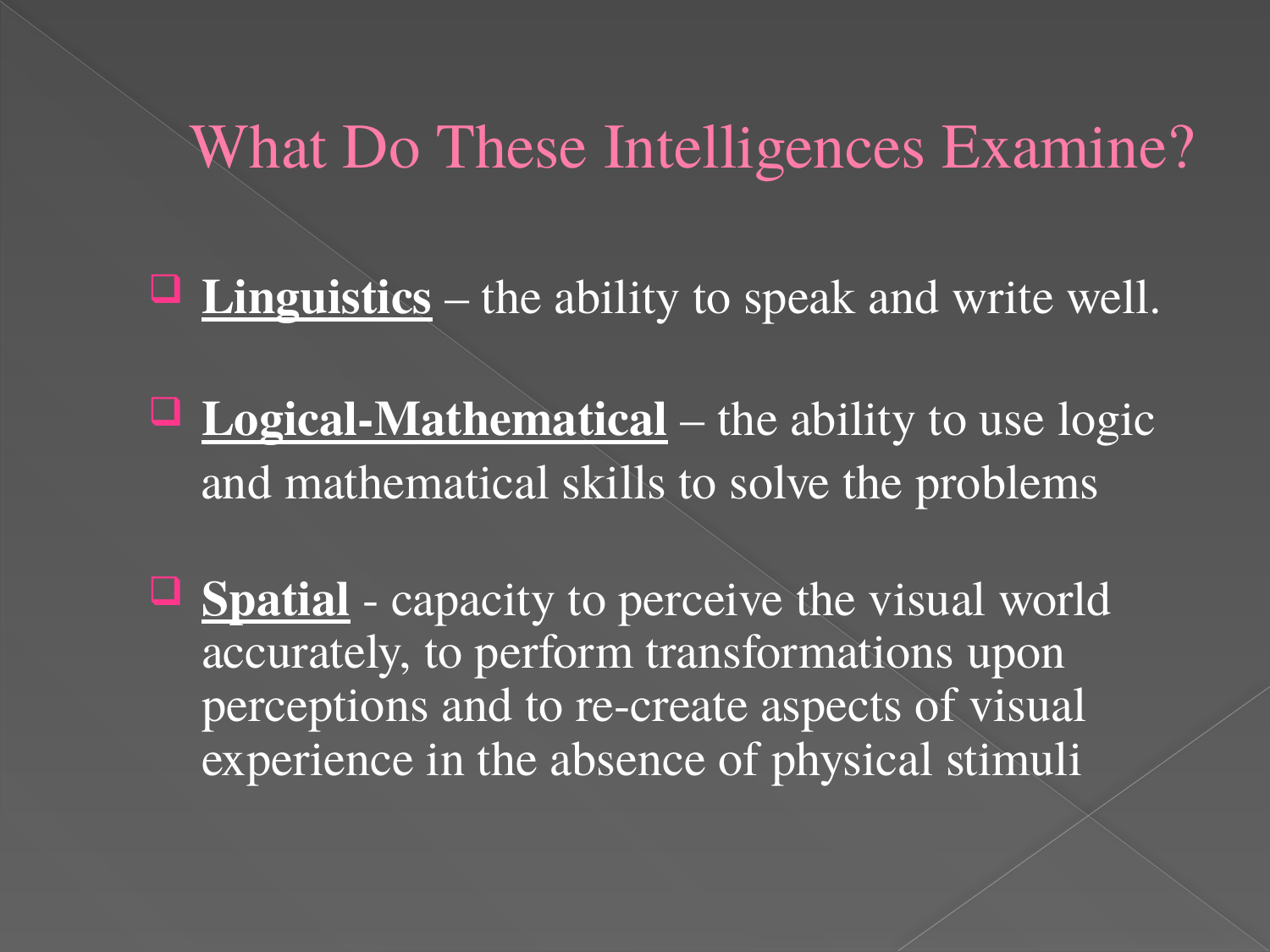

# What Do These Intelligences Examine?
Linguistics – the ability to speak and write well.
Logical-Mathematical – the ability to use logic
     and mathematical skills to solve the problems
Spatial - capacity to perceive the visual world accurately, to perform transformations upon perceptions and to re-create aspects of visual experience in the absence of physical stimuli